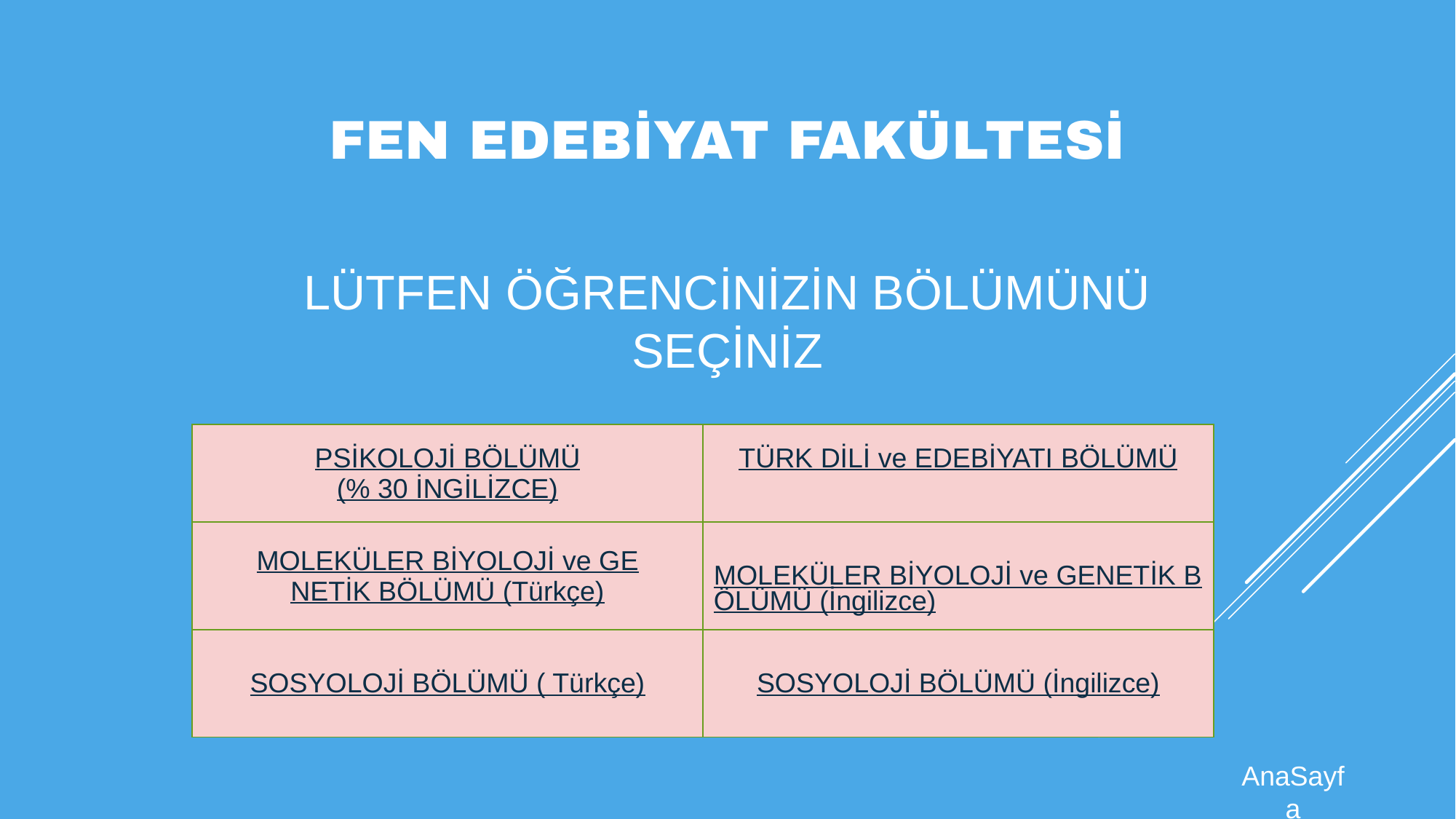

# Fen edebiyat FAKÜLTESİ
LÜTFEN ÖĞRENCİNİZİN BÖLÜMÜNÜ SEÇİNİZ
| PSİKOLOJİ BÖLÜMÜ (% 30 İNGİLİZCE) | TÜRK DİLİ ve EDEBİYATI BÖLÜMÜ |
| --- | --- |
| MOLEKÜLER BİYOLOJİ ve GENETİK BÖLÜMÜ (Türkçe) | MOLEKÜLER BİYOLOJİ ve GENETİK BÖLÜMÜ (İngilizce) |

| SOSYOLOJİ BÖLÜMÜ ( Türkçe) | SOSYOLOJİ BÖLÜMÜ (İngilizce) |
| --- | --- |
AnaSayfa